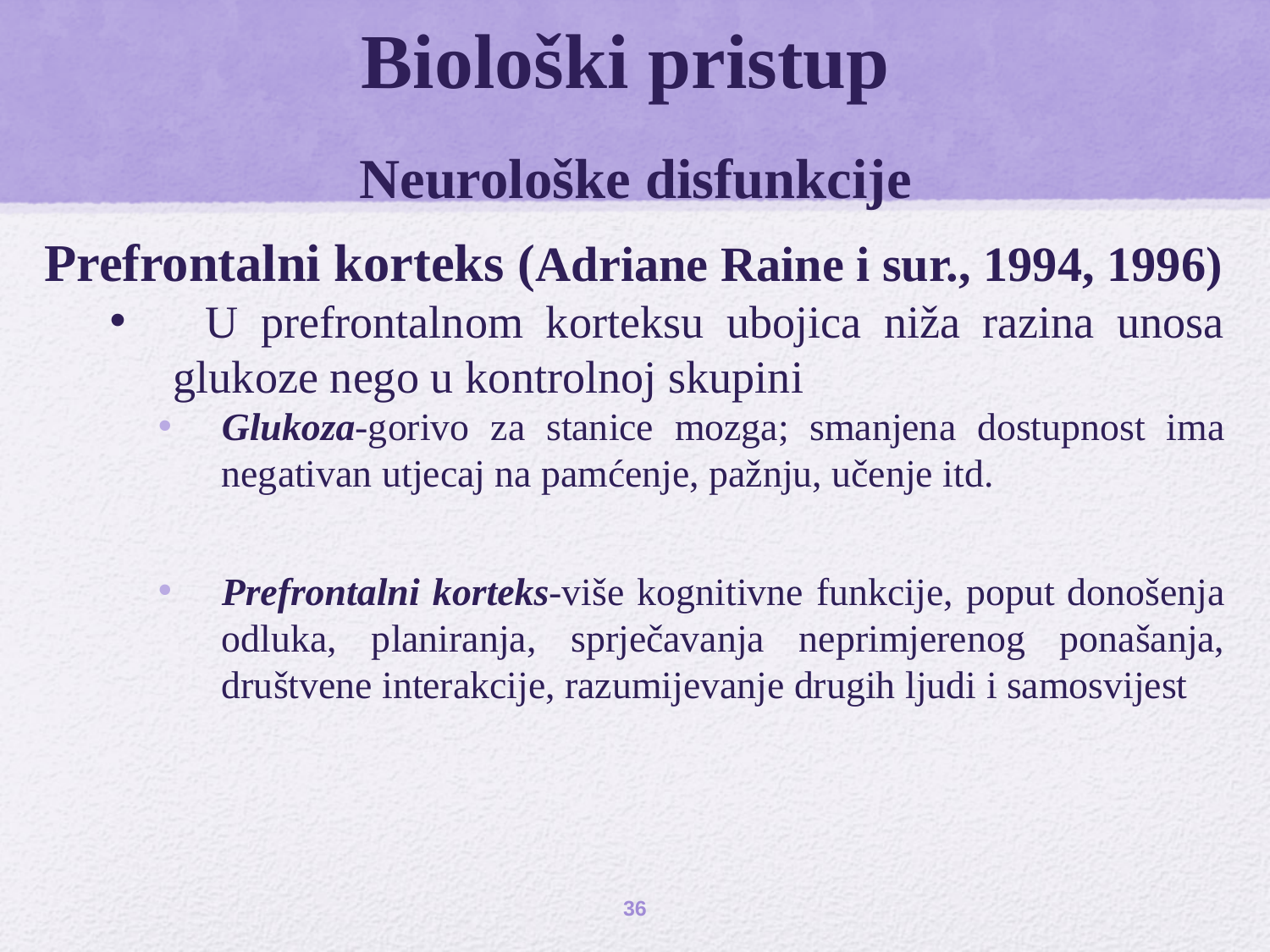

# Biološki pristup Neurološke disfunkcije
Prefrontalni korteks (Adriane Raine i sur., 1994, 1996)
	U prefrontalnom korteksu ubojica niža razina unosa glukoze nego u kontrolnoj skupini
Glukoza-gorivo za stanice mozga; smanjena dostupnost ima negativan utjecaj na pamćenje, pažnju, učenje itd.

Prefrontalni korteks-više kognitivne funkcije, poput donošenja odluka, planiranja, sprječavanja neprimjerenog ponašanja, društvene interakcije, razumijevanje drugih ljudi i samosvijest

36